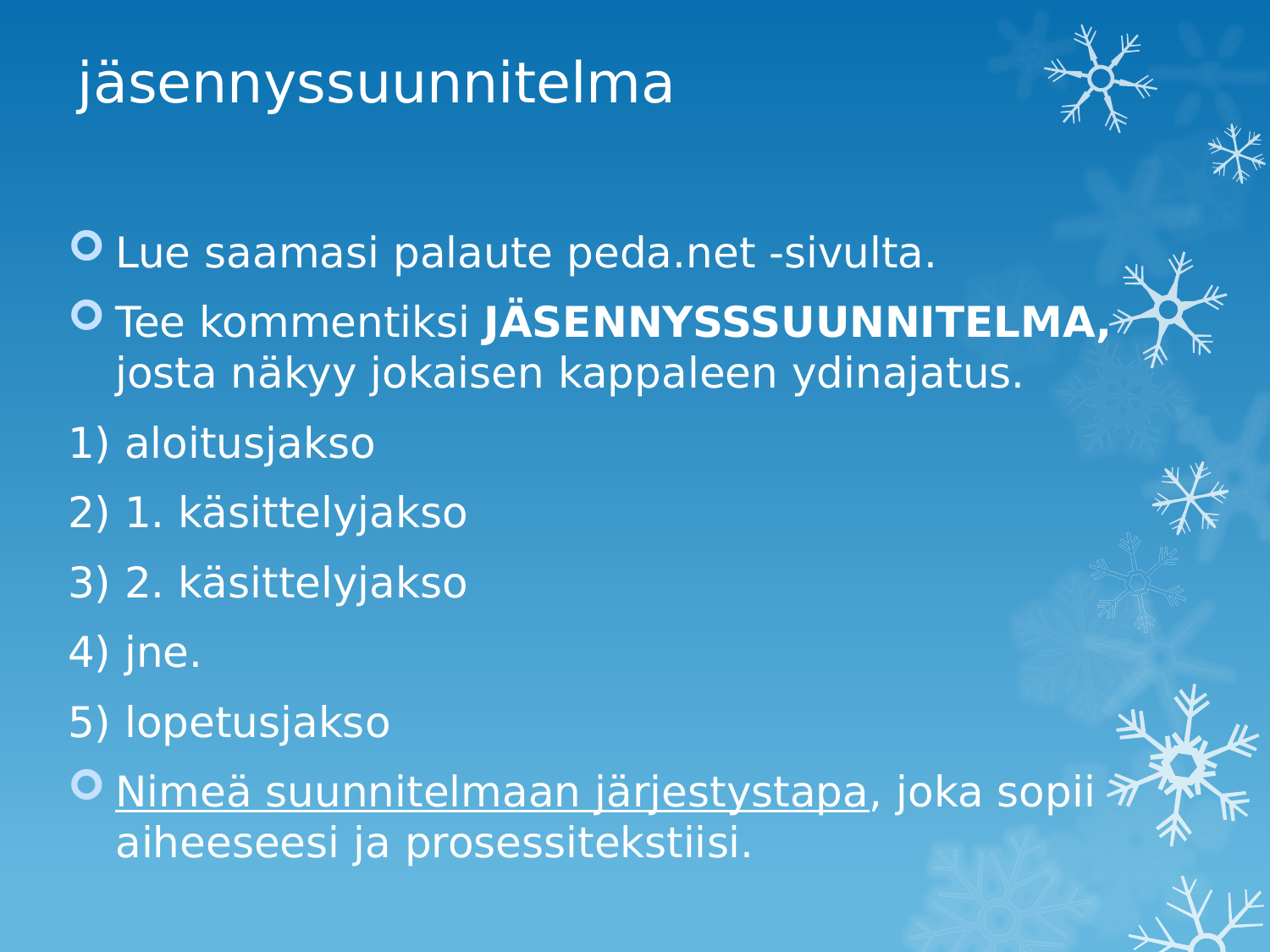

# jäsennyssuunnitelma
Lue saamasi palaute peda.net -sivulta.
Tee kommentiksi JÄSENNYSSSUUNNITELMA, josta näkyy jokaisen kappaleen ydinajatus.
1) aloitusjakso
2) 1. käsittelyjakso
3) 2. käsittelyjakso
4) jne.
5) lopetusjakso
Nimeä suunnitelmaan järjestystapa, joka sopii aiheeseesi ja prosessitekstiisi.